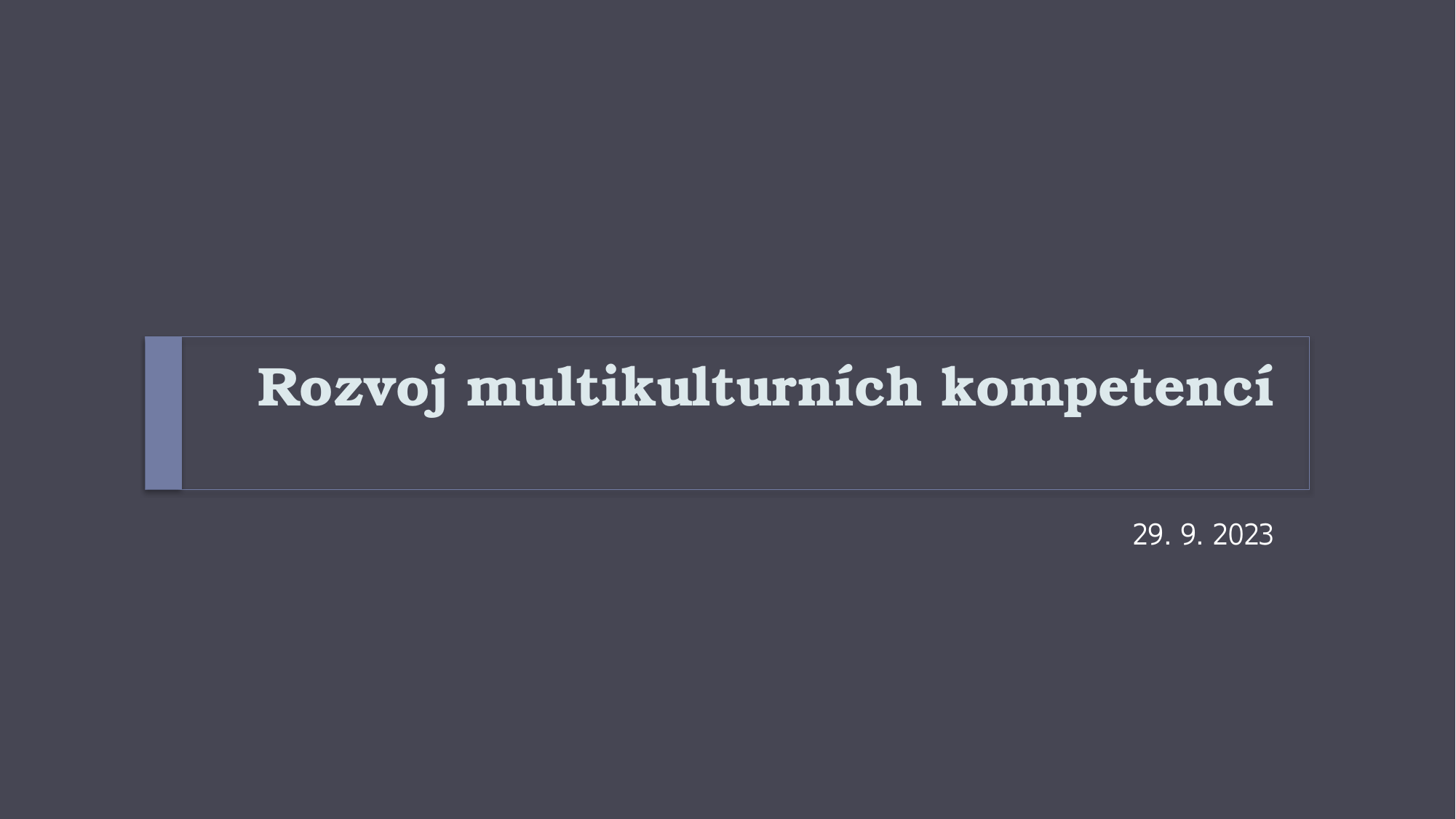

# Rozvoj multikulturních kompetencí
29. 9. 2023